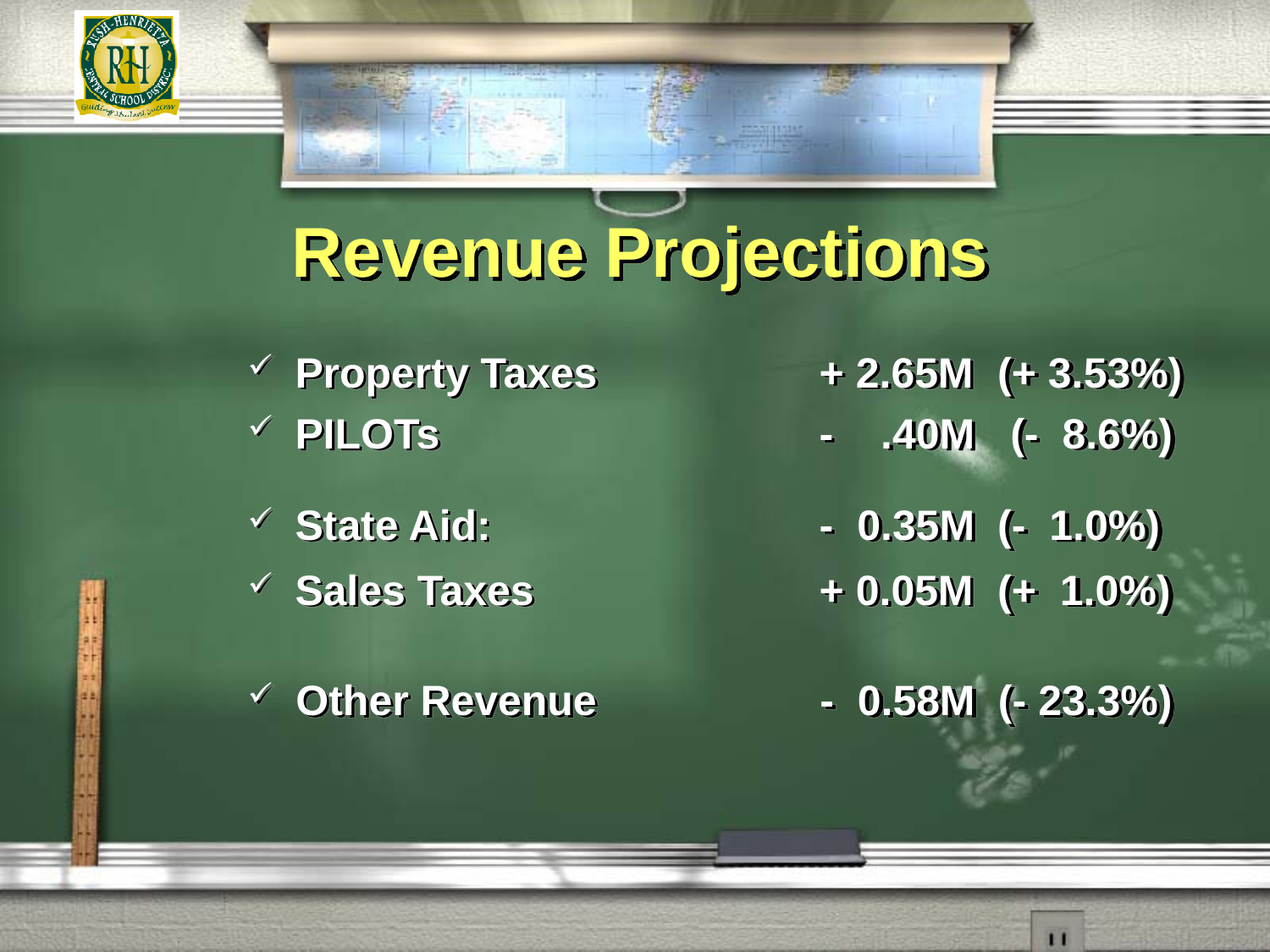

# Revenue Projections

Property Taxes	+ 2.65M	 (+ 3.53%)

PILOTs	-    .40M   (-  8.6%)

State Aid:	-  0.35M	 (-  1.0%)

Sales Taxes	+ 0.05M	 (+  1.0%)

Other Revenue	-  0.58M	 (- 23.3%)